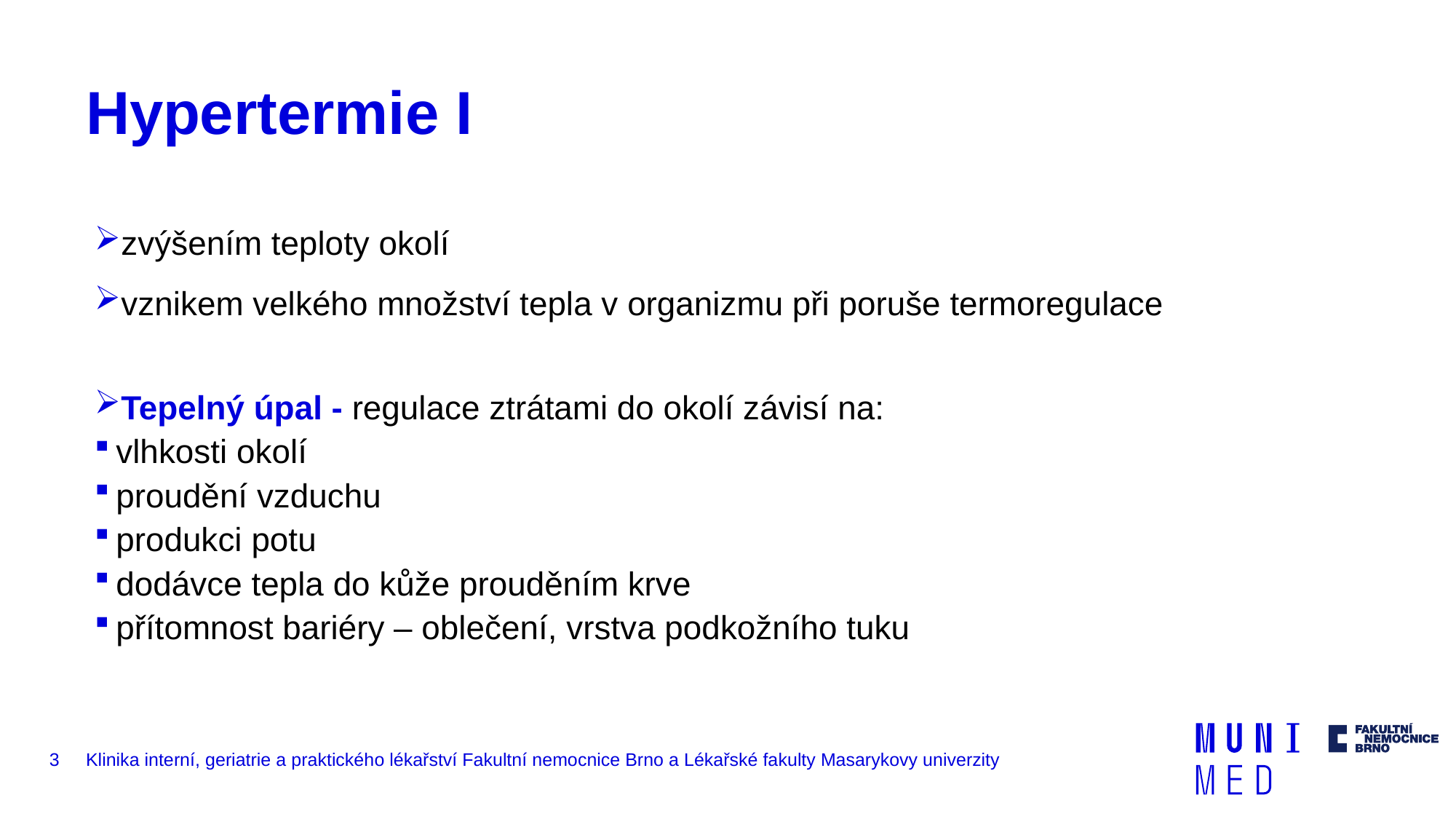

# Hypertermie I
zvýšením teploty okolí
vznikem velkého množství tepla v organizmu při poruše termoregulace

Tepelný úpal - regulace ztrátami do okolí závisí na:
vlhkosti okolí
proudění vzduchu
produkci potu
dodávce tepla do kůže prouděním krve
přítomnost bariéry – oblečení, vrstva podkožního tuku
3
Klinika interní, geriatrie a praktického lékařství Fakultní nemocnice Brno a Lékařské fakulty Masarykovy univerzity